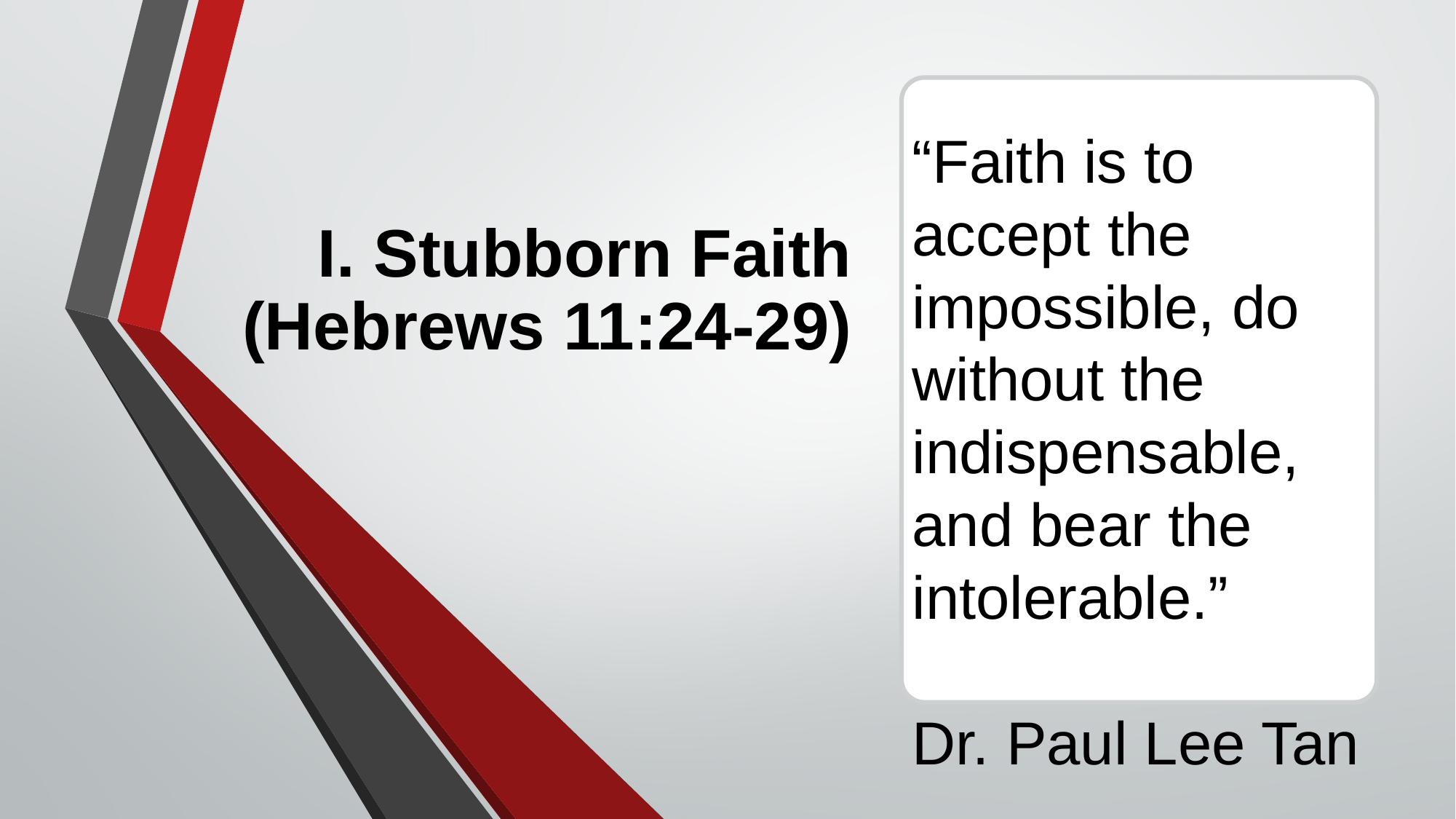

“Faith is to accept the impossible, do without the indispensable, and bear the intolerable.”

Dr. Paul Lee Tan
# I. Stubborn Faith (Hebrews 11:24-29)